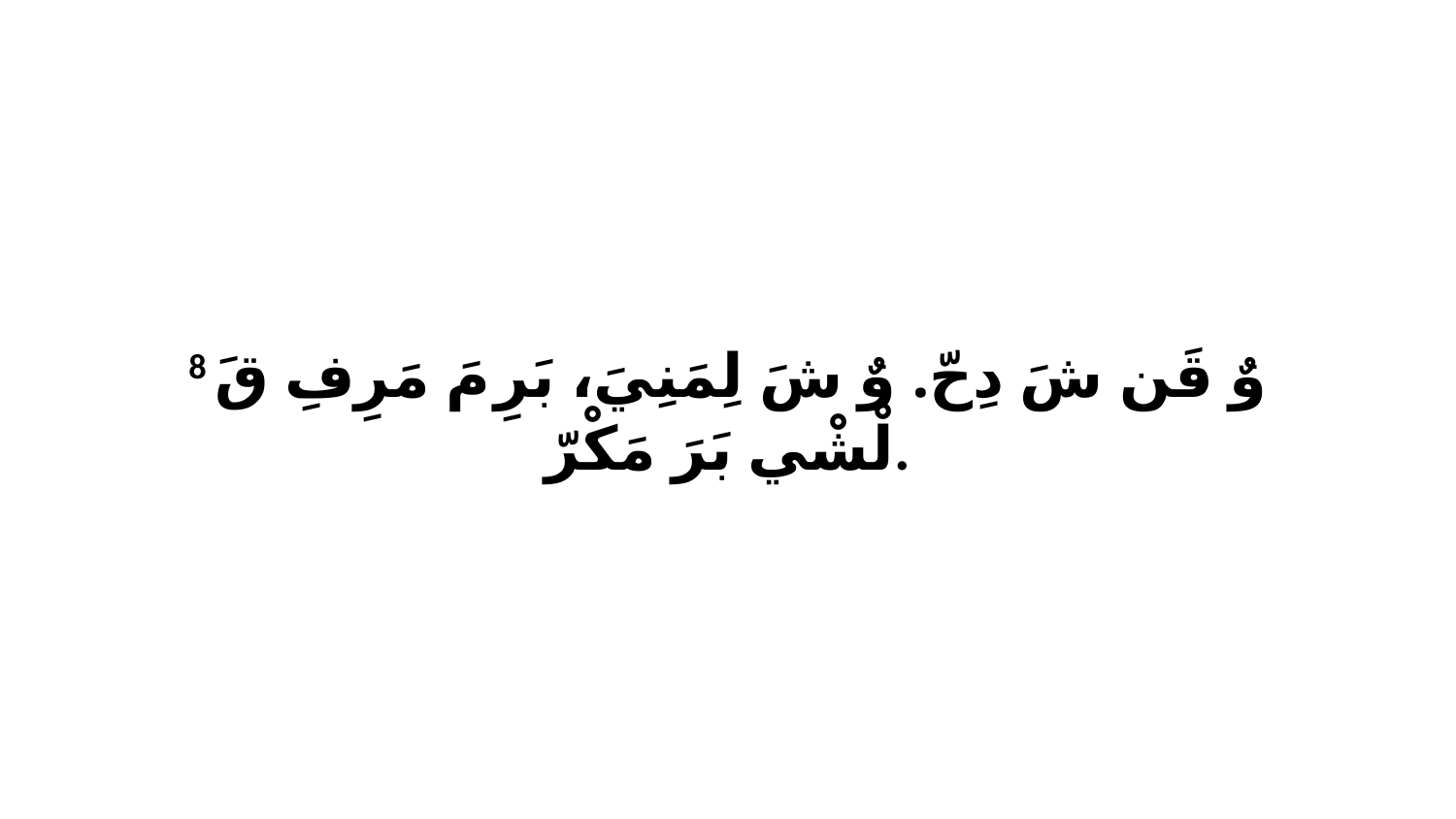

8 وٌ قَن شَ دِحّ. وٌ شَ لِمَنِيَ، بَرِ مَ مَرِفِ قَ لْشْي بَرَ مَكْرّ.